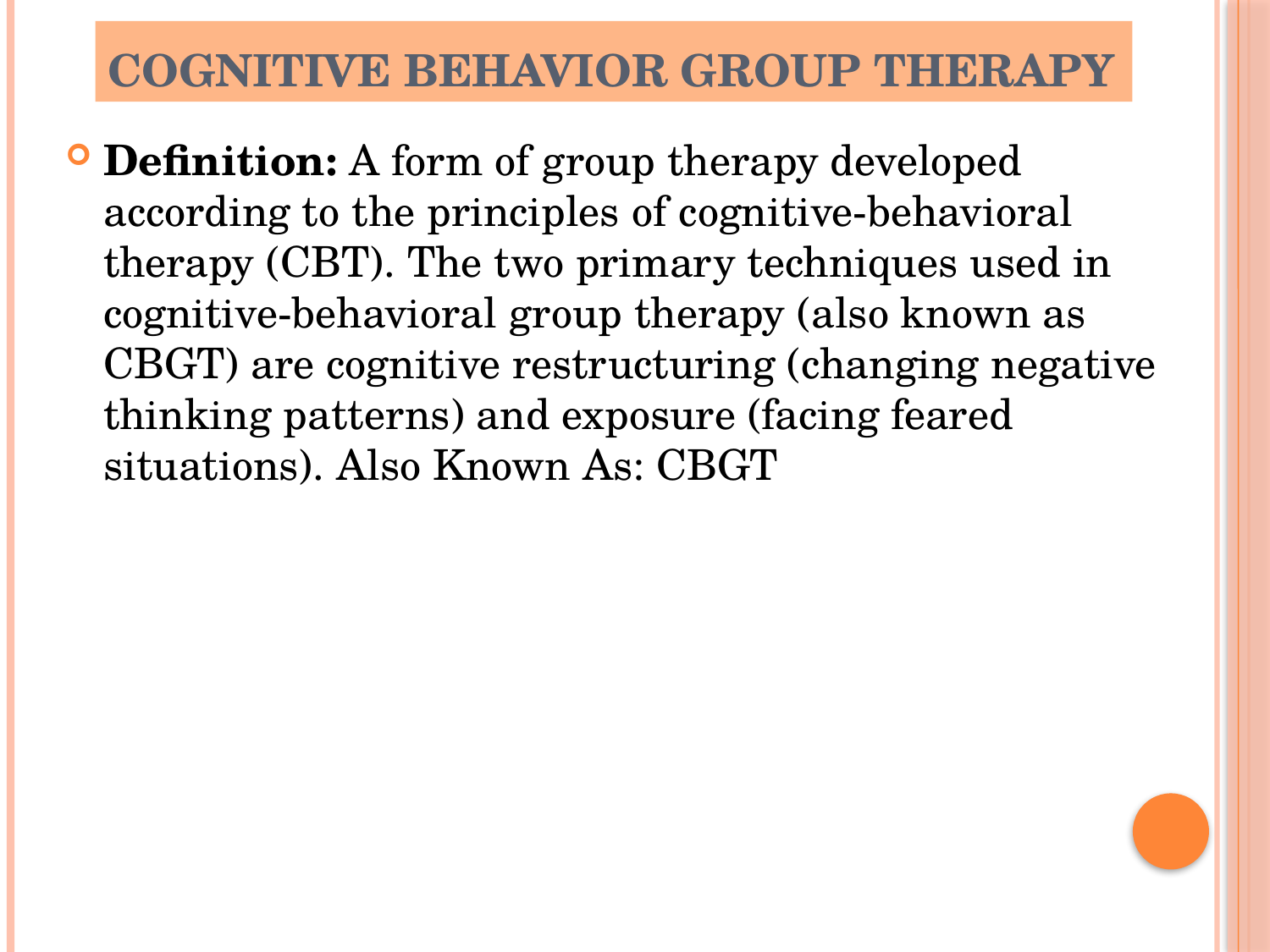

# Cognitive behavior group therapy
Definition: A form of group therapy developed according to the principles of cognitive-behavioral therapy (CBT). The two primary techniques used in cognitive-behavioral group therapy (also known as CBGT) are cognitive restructuring (changing negative thinking patterns) and exposure (facing feared situations). Also Known As: CBGT